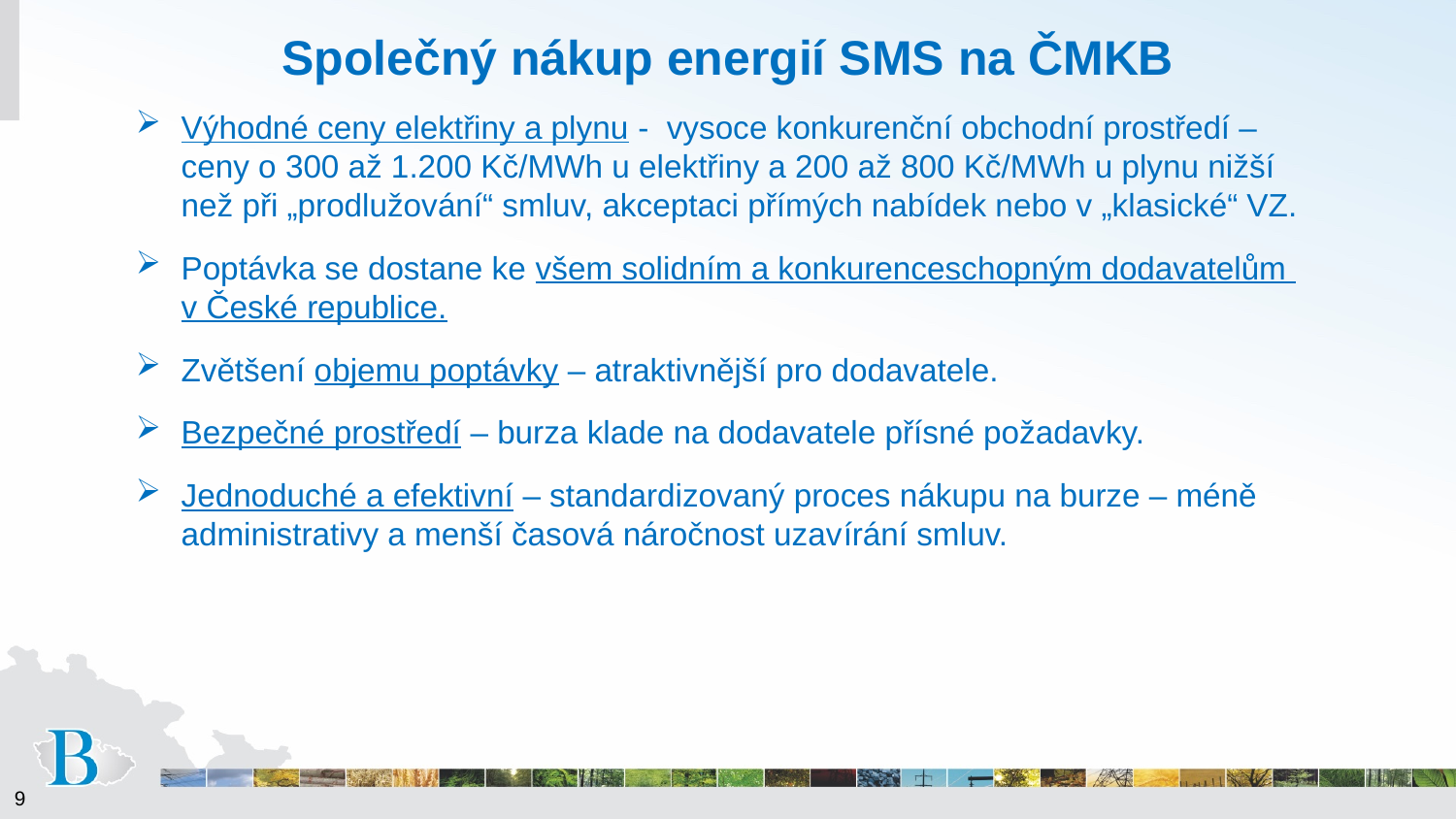

# Společný nákup energií SMS na ČMKB
Výhodné ceny elektřiny a plynu -  vysoce konkurenční obchodní prostředí – ceny o 300 až 1.200 Kč/MWh u elektřiny a 200 až 800 Kč/MWh u plynu nižší  než při „prodlužování“ smluv, akceptaci přímých nabídek nebo v „klasické“ VZ.
Poptávka se dostane ke všem solidním a konkurenceschopným dodavatelům  v České republice.
Zvětšení objemu poptávky – atraktivnější pro dodavatele.
Bezpečné prostředí – burza klade na dodavatele přísné požadavky.
Jednoduché a efektivní – standardizovaný proces nákupu na burze – méně administrativy a menší časová náročnost uzavírání smluv.

9